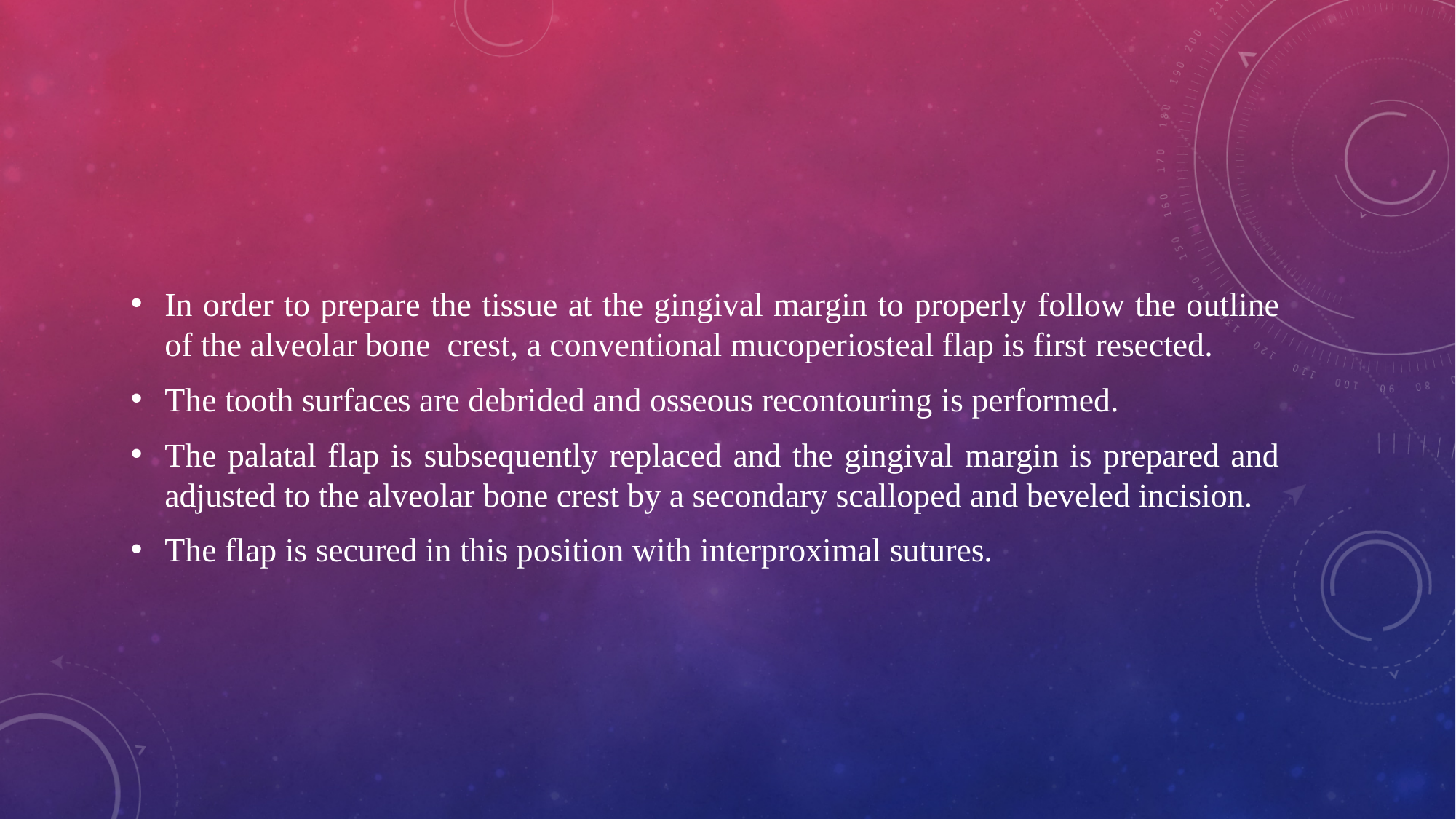

In order to prepare the tissue at the gingival margin to properly follow the outline of the alveolar bone  crest, a conventional mucoperiosteal flap is first resected.
The tooth surfaces are debrided and osseous recontouring is performed.
The palatal flap is subsequently replaced and the gingival margin is prepared and adjusted to the alveolar bone crest by a secondary scalloped and beveled incision.
The flap is secured in this position with interproximal sutures.